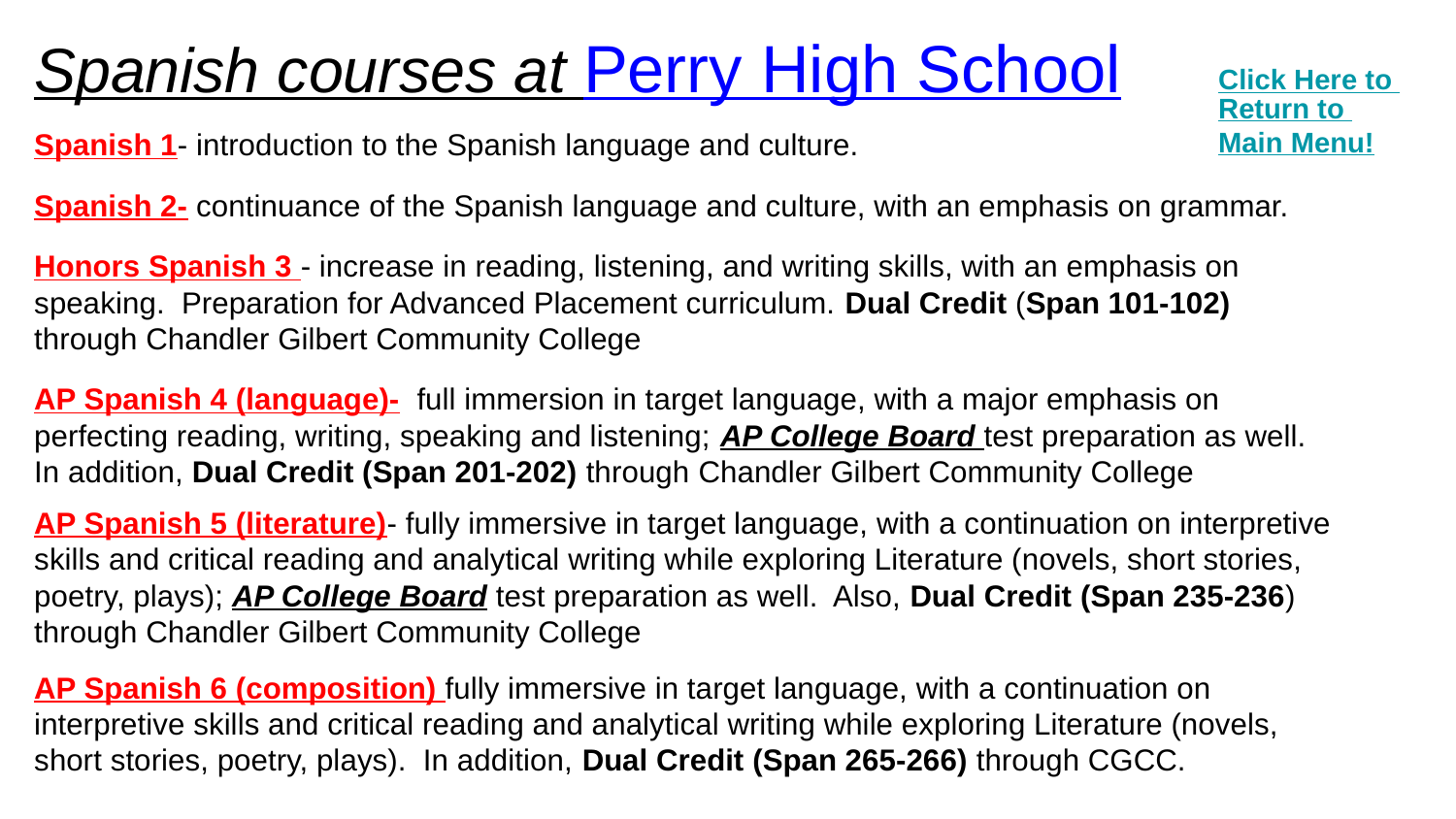

Spanish courses at Perry High School

Spanish 1- introduction to the Spanish language and culture.

Spanish 2- continuance of the Spanish language and culture, with an emphasis on grammar.

Honors Spanish 3 - increase in reading, listening, and writing skills, with an emphasis on speaking.  Preparation for Advanced Placement curriculum. Dual Credit (Span 101-102) through Chandler Gilbert Community College

AP Spanish 4 (language)-  full immersion in target language, with a major emphasis on perfecting reading, writing, speaking and listening; AP College Board test preparation as well.  In addition, Dual Credit (Span 201-202) through Chandler Gilbert Community College

AP Spanish 5 (literature)- fully immersive in target language, with a continuation on interpretive skills and critical reading and analytical writing while exploring Literature (novels, short stories, poetry, plays); AP College Board test preparation as well.  Also, Dual Credit (Span 235-236) through Chandler Gilbert Community College

AP Spanish 6 (composition) fully immersive in target language, with a continuation on interpretive skills and critical reading and analytical writing while exploring Literature (novels, short stories, poetry, plays).  In addition, Dual Credit (Span 265-266) through CGCC.

Click Here to Return to
Main Menu!